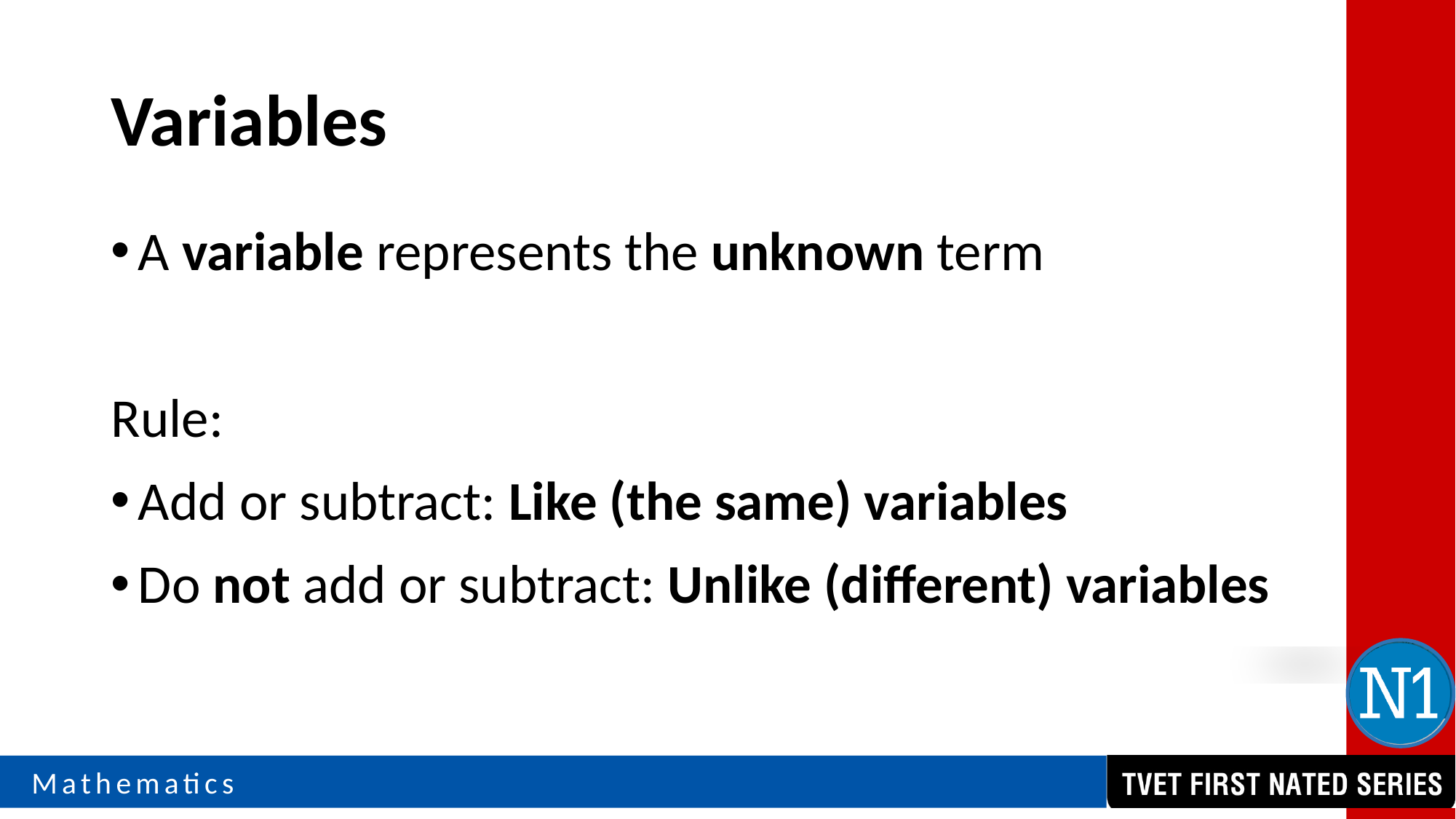

# Variables
A variable represents the unknown term

Rule:
Add or subtract: Like (the same) variables
Do not add or subtract: Unlike (different) variables